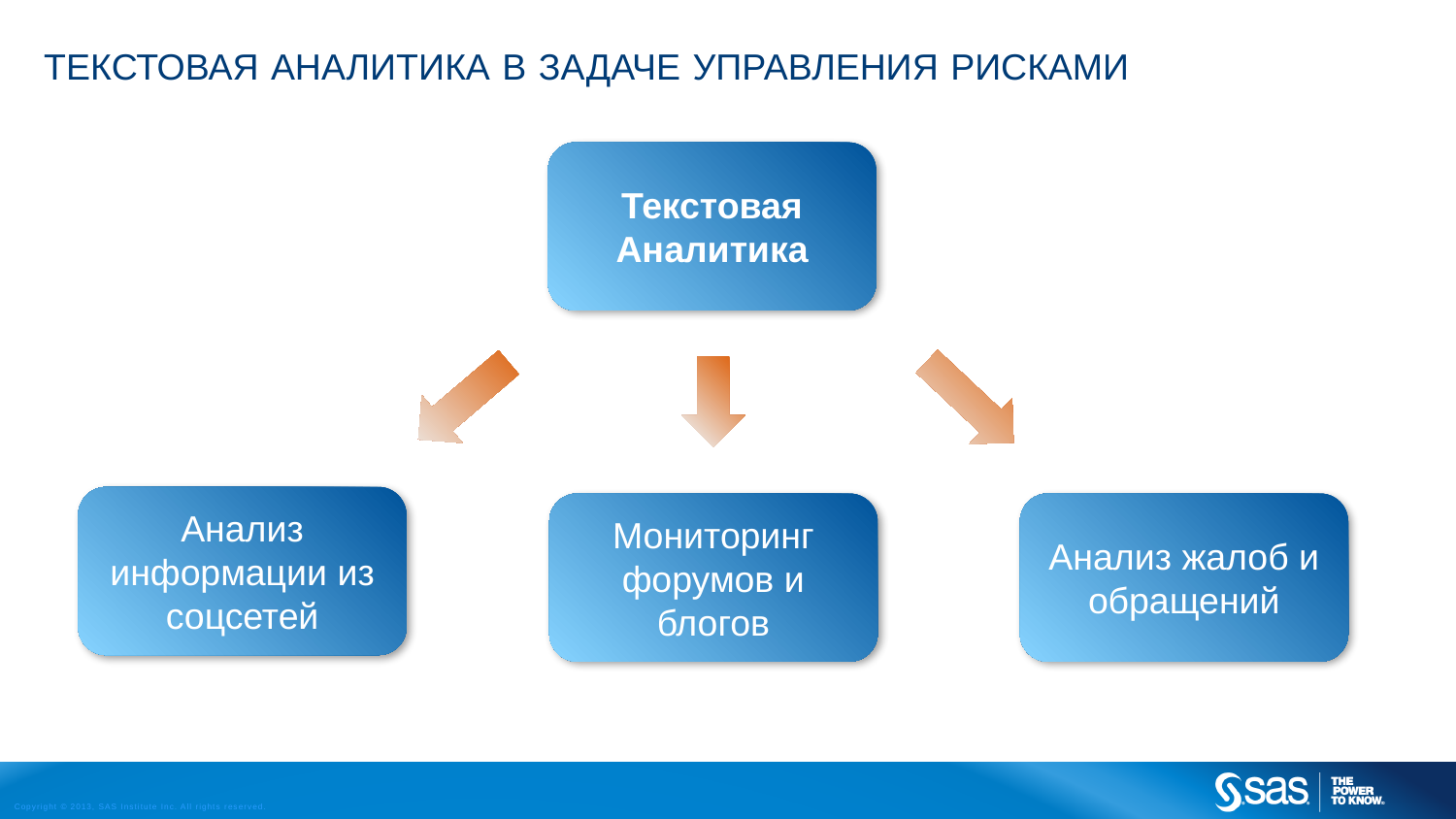

Текстовая аналитика в задаче управления рисками
Текстовая Аналитика

Анализ информации из соцсетей
Мониторинг форумов и блогов
Анализ жалоб и обращений